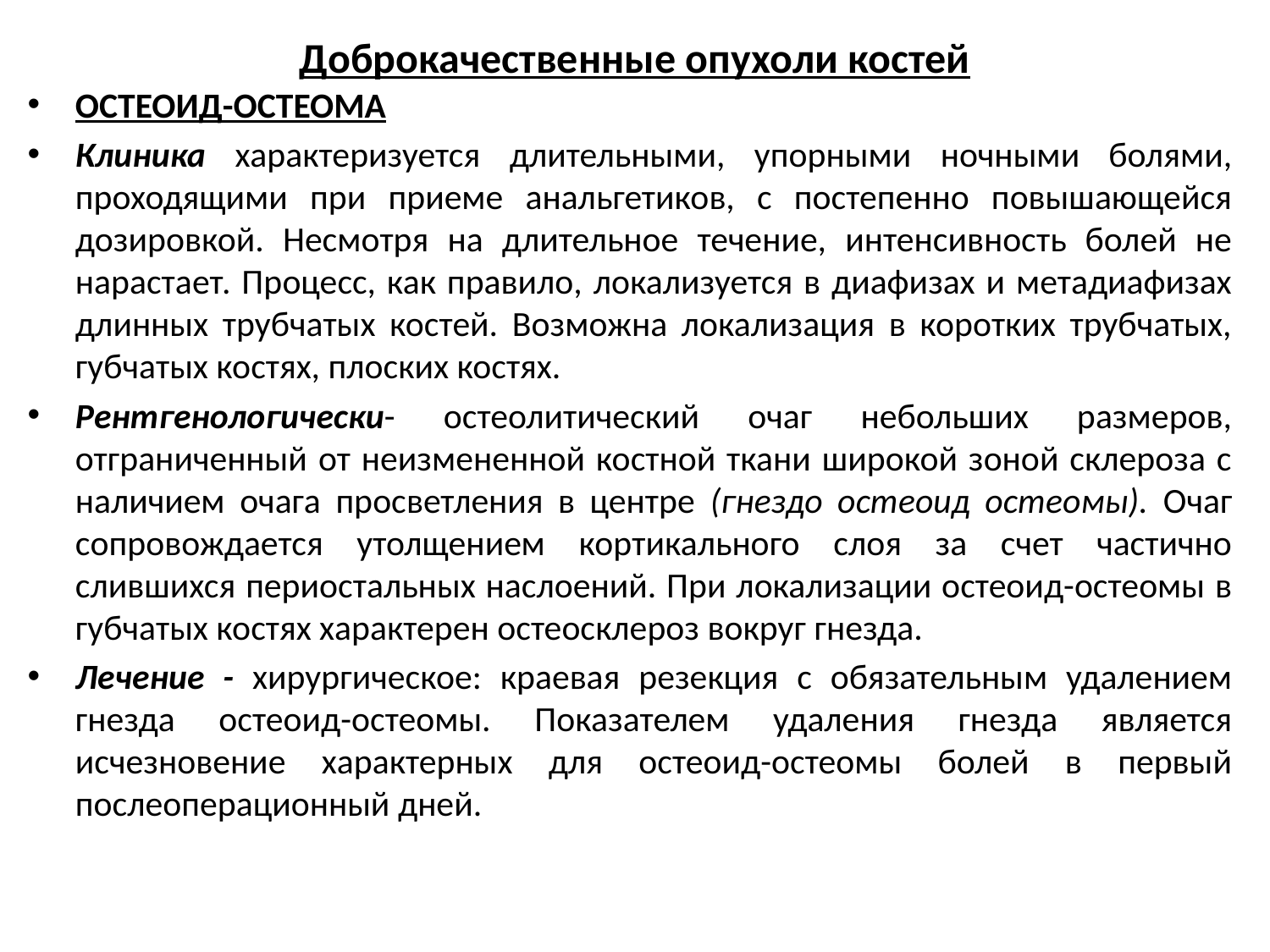

# Доброкачественные опухоли костей
ОСТЕОИД-ОСТЕОМА
Клиника характеризуется длительными, упорными ночными болями, проходящими при приеме анальгетиков, с постепенно повышающейся дозировкой. Несмотря на длительное течение, интенсивность болей не нарастает. Процесс, как правило, локализуется в диафизах и метадиафизах длинных трубчатых костей. Возможна локализация в коротких трубчатых, губчатых костях, плоских костях.
Рентгенологически- остеолитический очаг небольших размеров, отграниченный от неизмененной костной ткани широкой зоной склероза с наличием очага просветления в центре (гнездо остеоид остеомы). Очаг сопровождается утолщением кортикального слоя за счет частично слившихся периостальных наслоений. При локализации остеоид-остеомы в губчатых костях характерен остеосклероз вокруг гнезда.
Лечение - хирургическое: краевая резекция с обязательным удалением гнезда остеоид-остеомы. Показателем удаления гнезда является исчезновение характерных для остеоид-остеомы болей в первый послеоперационный дней.